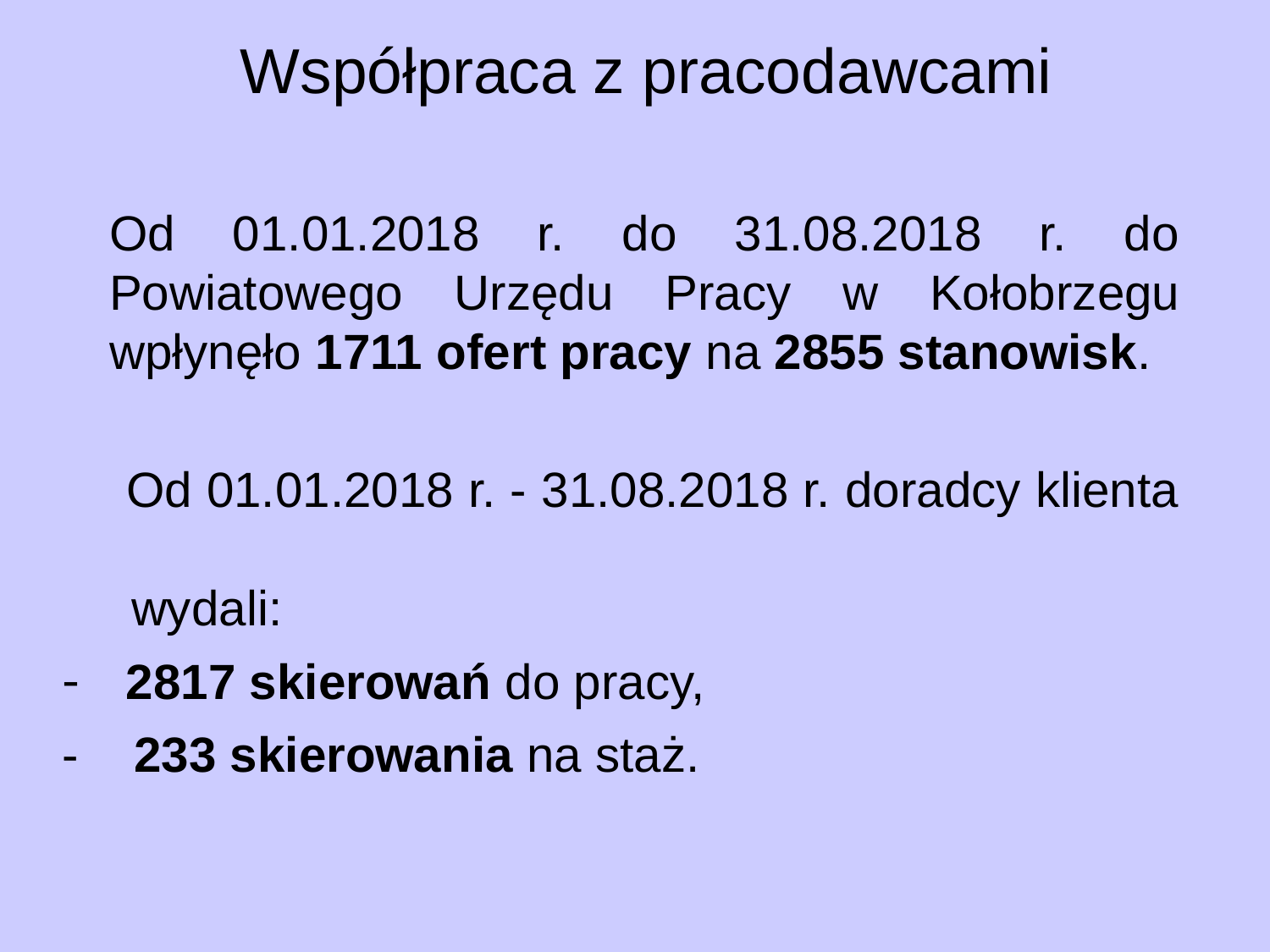

# Współpraca z pracodawcami

	Od 01.01.2018 r. do 31.08.2018 r. do Powiatowego Urzędu Pracy w Kołobrzegu wpłynęło 1711 ofert pracy na 2855 stanowisk.

     Od 01.01.2018 r. - 31.08.2018 r. doradcy klienta
     wydali:
2817 skierowań do pracy,
-    233 skierowania na staż.